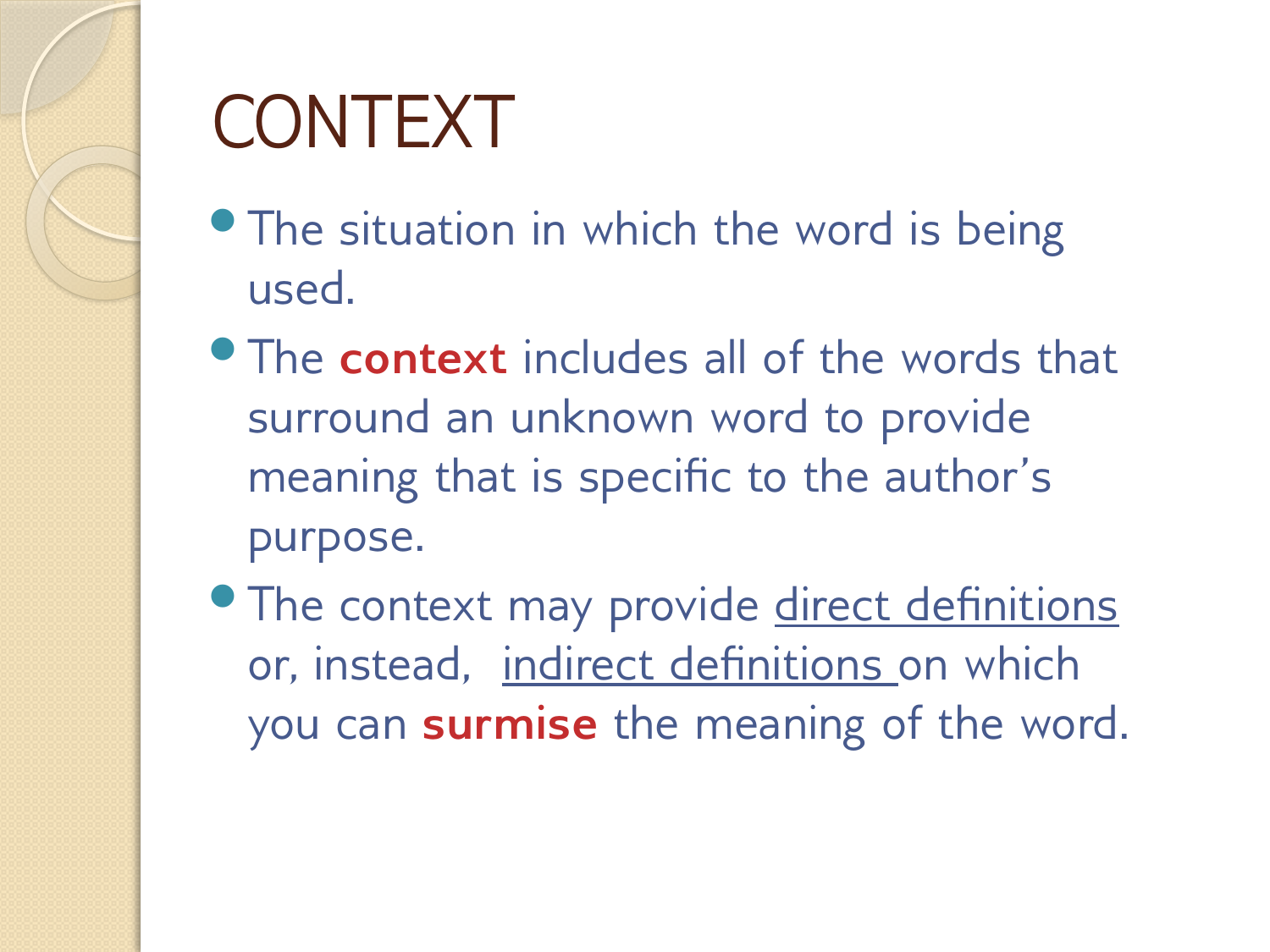

# CONTEXT
The situation in which the word is being used.
The context includes all of the words that surround an unknown word to provide meaning that is specific to the author’s purpose.
The context may provide direct definitions or, instead,  indirect definitions on which you can surmise the meaning of the word.